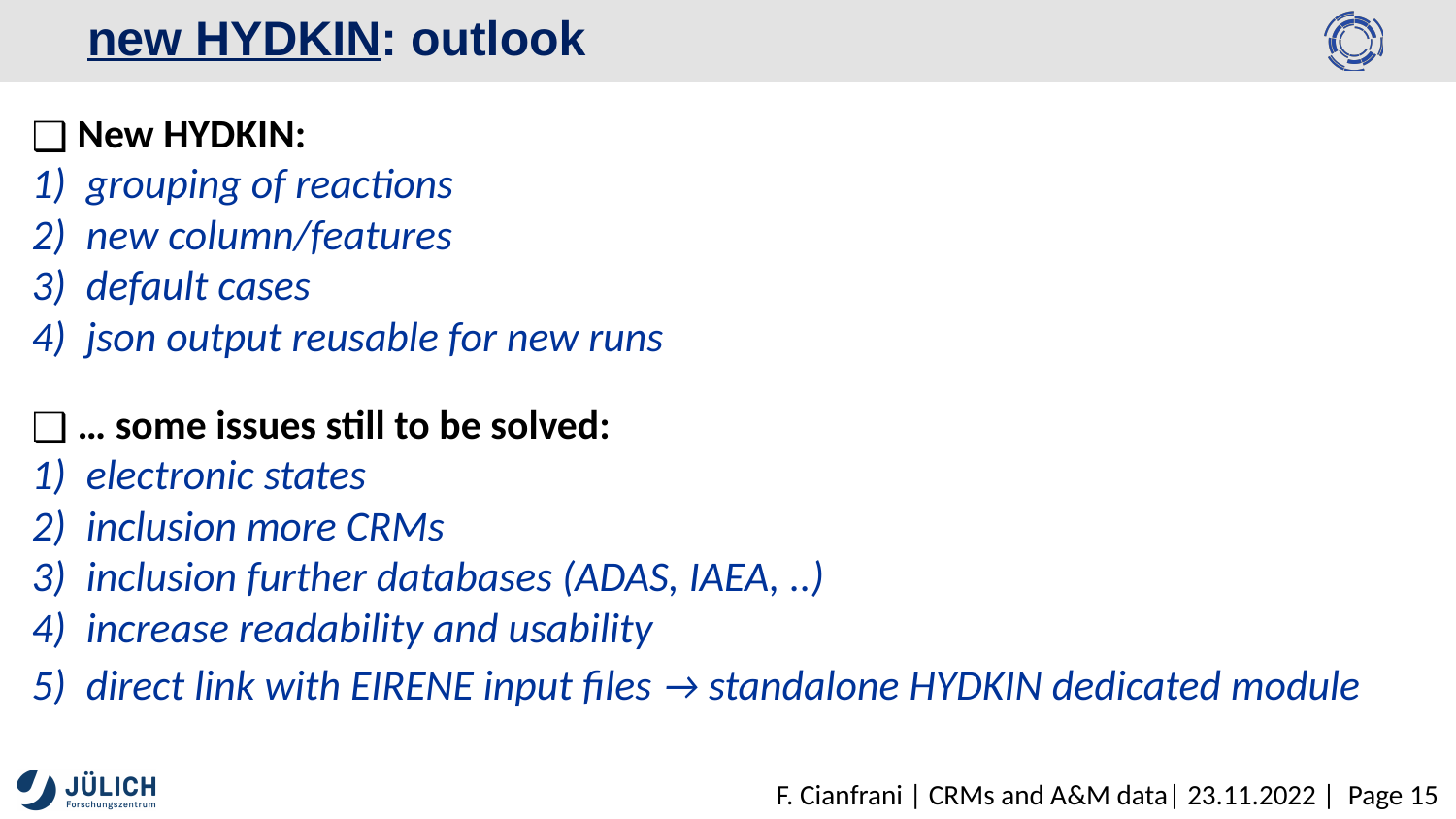

# new HYDKIN: outlook
New HYDKIN:
grouping of reactions
new column/features
default cases
json output reusable for new runs
… some issues still to be solved:
electronic states
inclusion more CRMs
inclusion further databases (ADAS, IAEA, ..)
increase readability and usability
direct link with EIRENE input files → standalone HYDKIN dedicated module